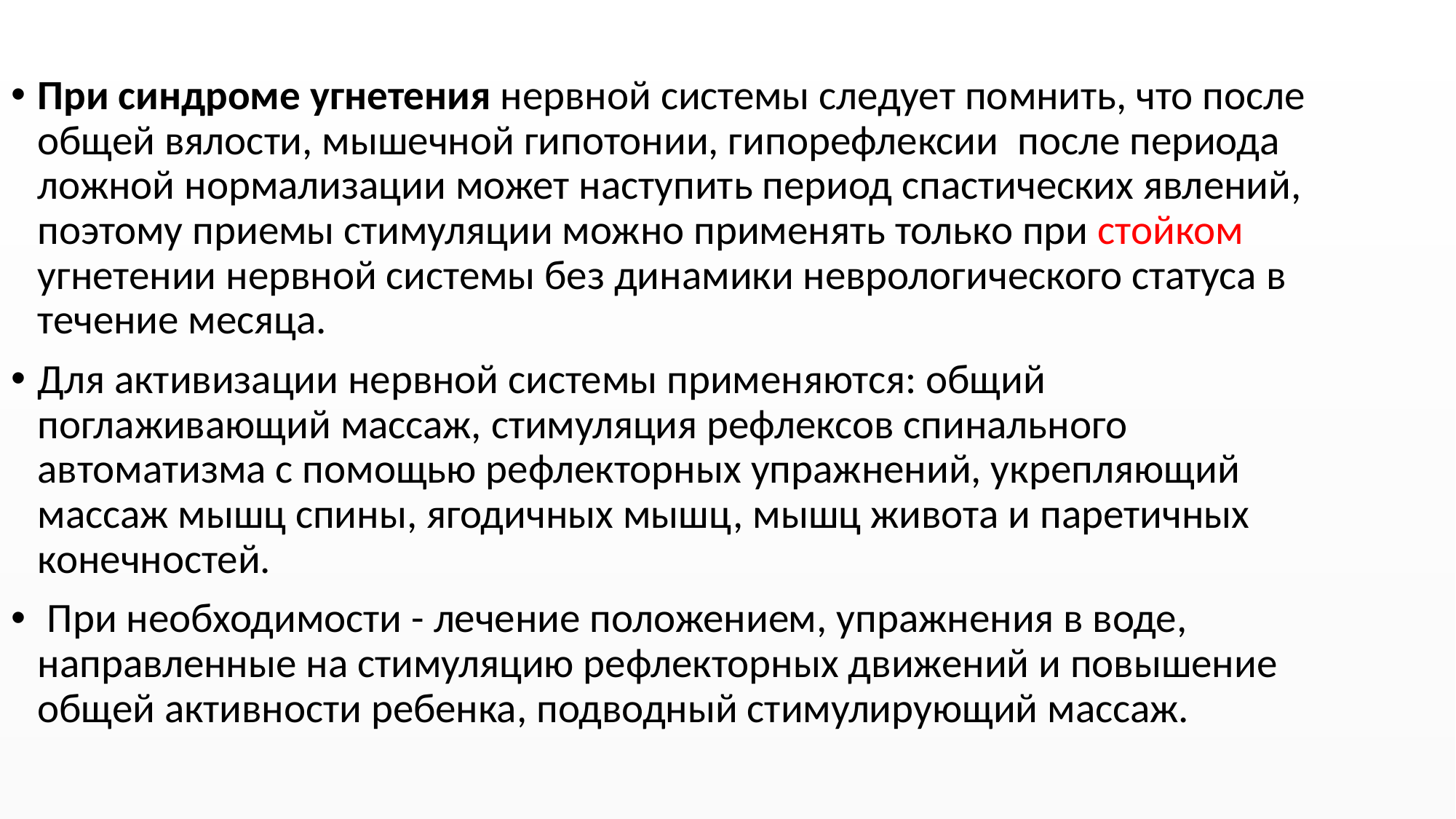

При синдроме угнетения нервной системы следует помнить, что после общей вялости, мышечной гипотонии, гипорефлексии  после периода ложной нормализации может наступить период спастических явлений, поэтому приемы стимуляции можно применять только при стойком угнетении нервной системы без динамики неврологического статуса в течение месяца.
Для активизации нервной системы при­меняются: общий поглаживающий массаж, стимуляция рефлексов спинального автоматизма с помощью рефлекторных упражнений, укреп­ляющий массаж мышц спины, ягодичных мышц, мышц живота и паретичных конечностей.
 При необходимости - лечение положением, упраж­нения в воде, направленные на стимуляцию рефлекторных движений и повышение общей активности ребенка, подводный стимулирующий массаж.